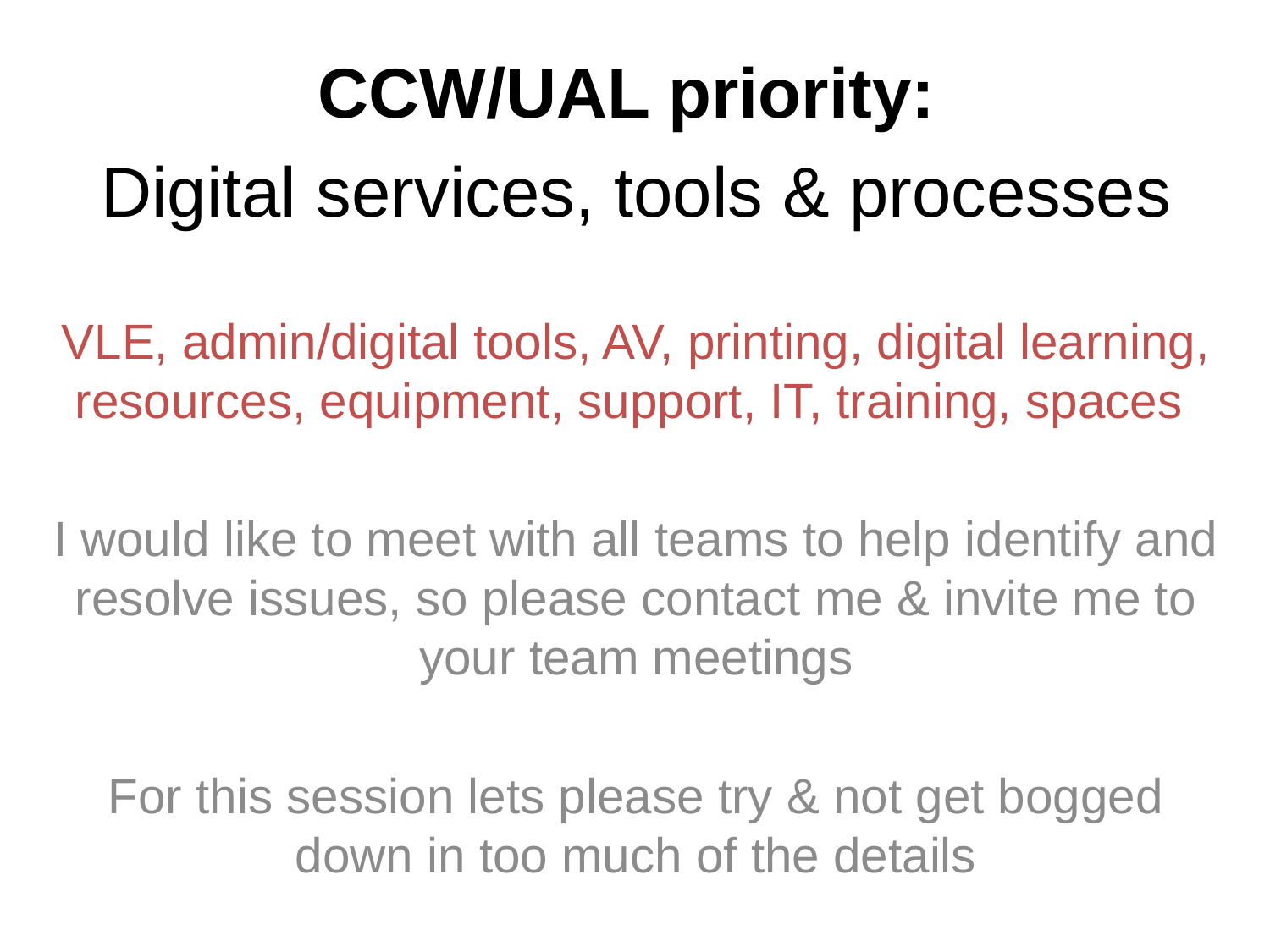

CCW/UAL priority:
Digital services, tools & processes

VLE, admin/digital tools, AV, printing, digital learning, resources, equipment, support, IT, training, spaces

I would like to meet with all teams to help identify and resolve issues, so please contact me & invite me to your team meetings

For this session lets please try & not get bogged down in too much of the details